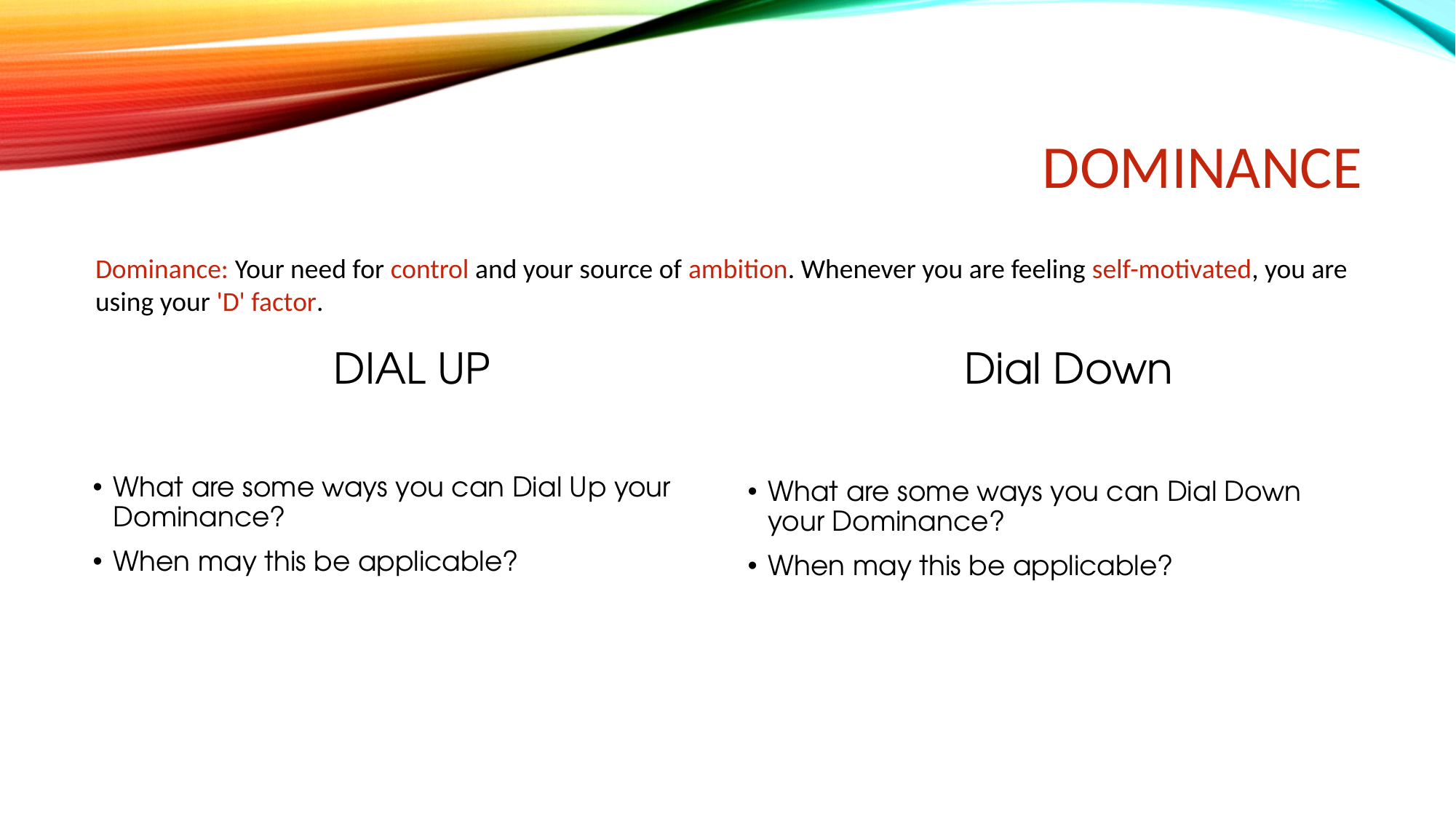

# Dominance
Dominance: Your need for control and your source of ambition. Whenever you are feeling self-motivated, you are using your 'D' factor.
DIAL UP
Dial Down
y
What are some ways you can Dial Up your Dominance?
When may this be applicable?

What are some ways you can Dial Down your Dominance?
When may this be applicable?